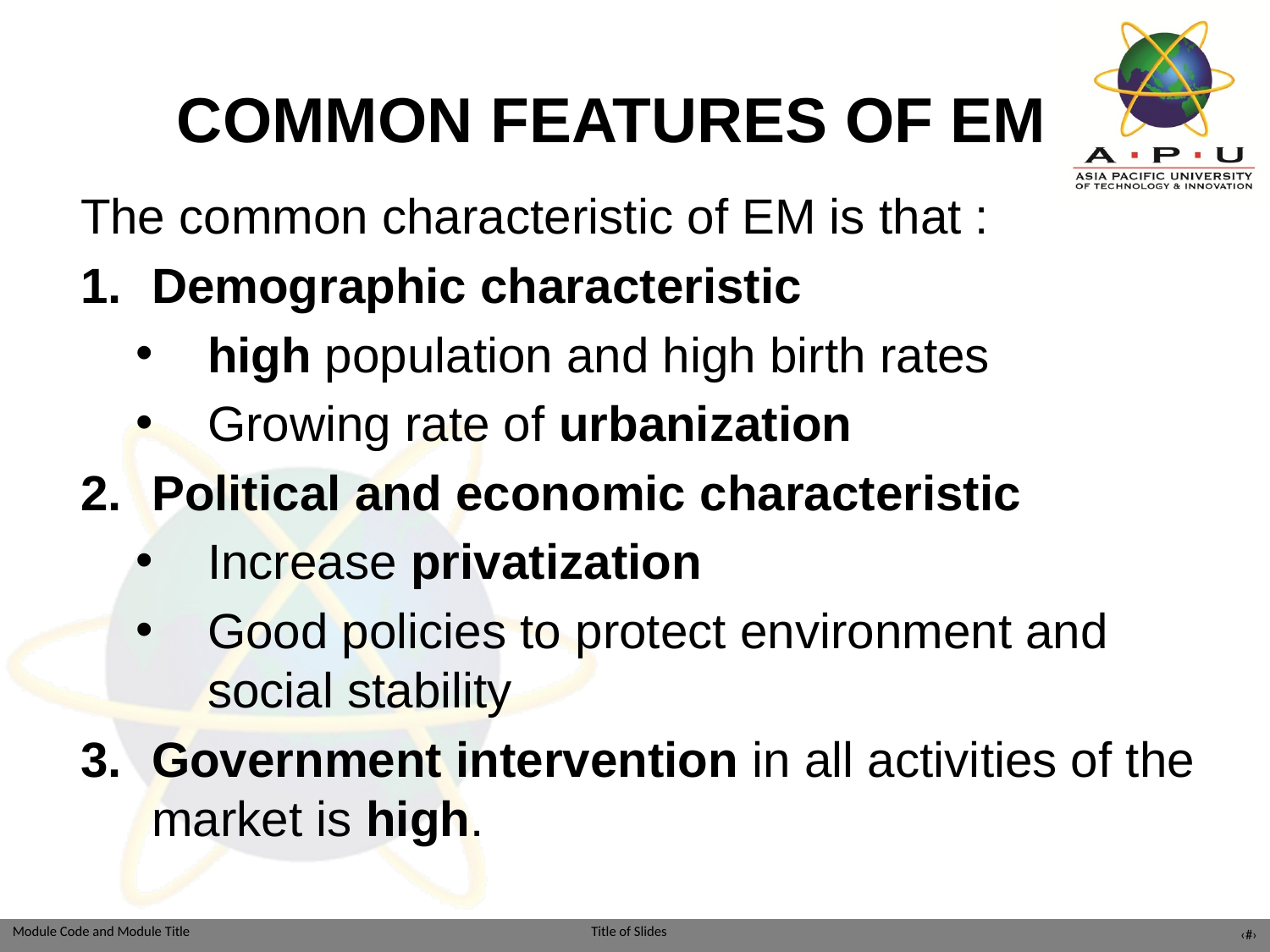

# COMMON FEATURES OF EM
The common characteristic of EM is that :
Demographic characteristic
high population and high birth rates
Growing rate of urbanization
Political and economic characteristic
Increase privatization
Good policies to protect environment and social stability
Government intervention in all activities of the market is high.
‹#›